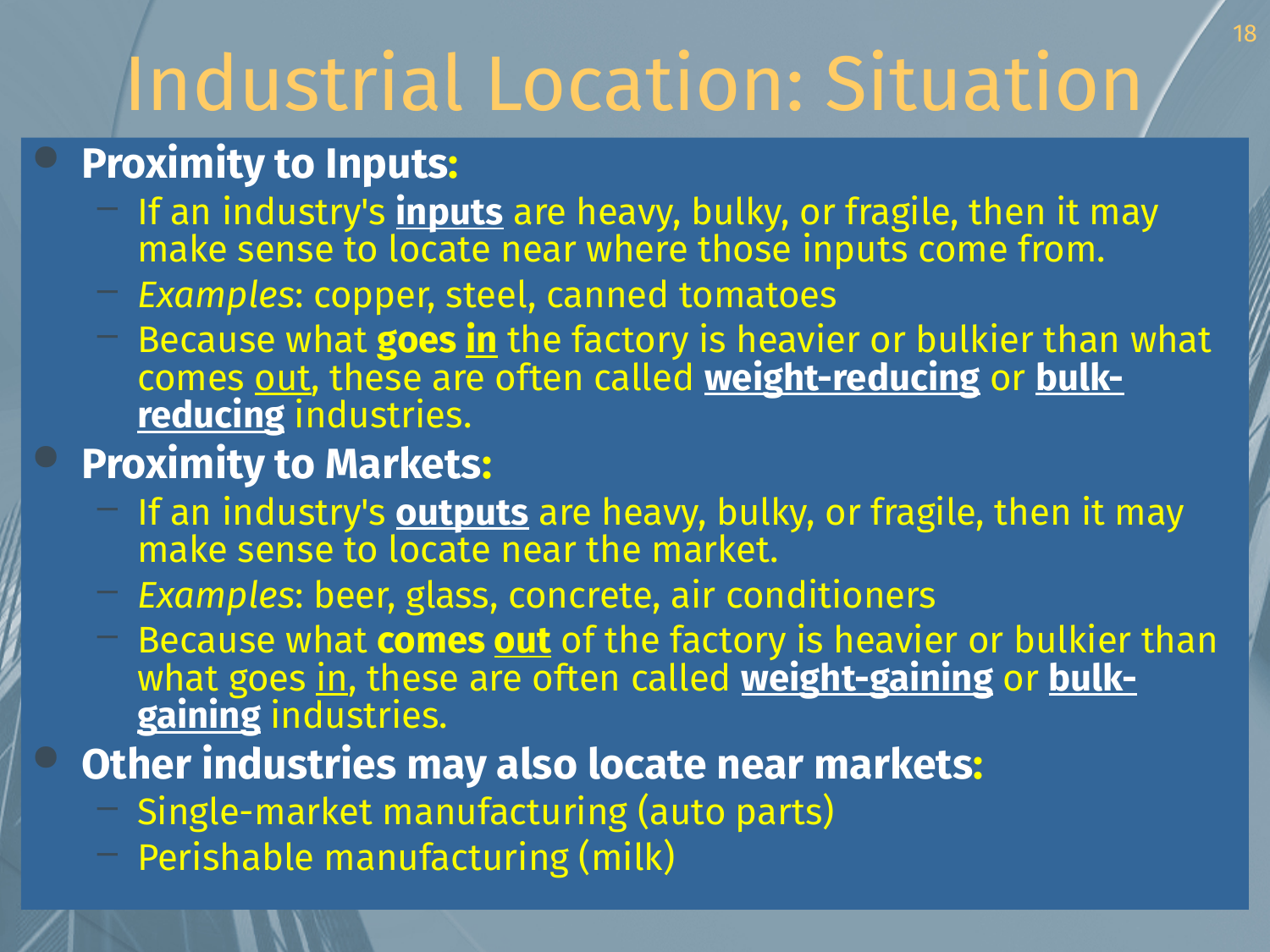

18
# Industrial Location: Situation
Proximity to Inputs:
If an industry's inputs are heavy, bulky, or fragile, then it may make sense to locate near where those inputs come from.
Examples: copper, steel, canned tomatoes
Because what goes in the factory is heavier or bulkier than what comes out, these are often called weight-reducing or bulk-reducing industries.
Proximity to Markets:
If an industry's outputs are heavy, bulky, or fragile, then it may make sense to locate near the market.
Examples: beer, glass, concrete, air conditioners
Because what comes out of the factory is heavier or bulkier than what goes in, these are often called weight-gaining or bulk-gaining industries.
Other industries may also locate near markets:
Single-market manufacturing (auto parts)
Perishable manufacturing (milk)